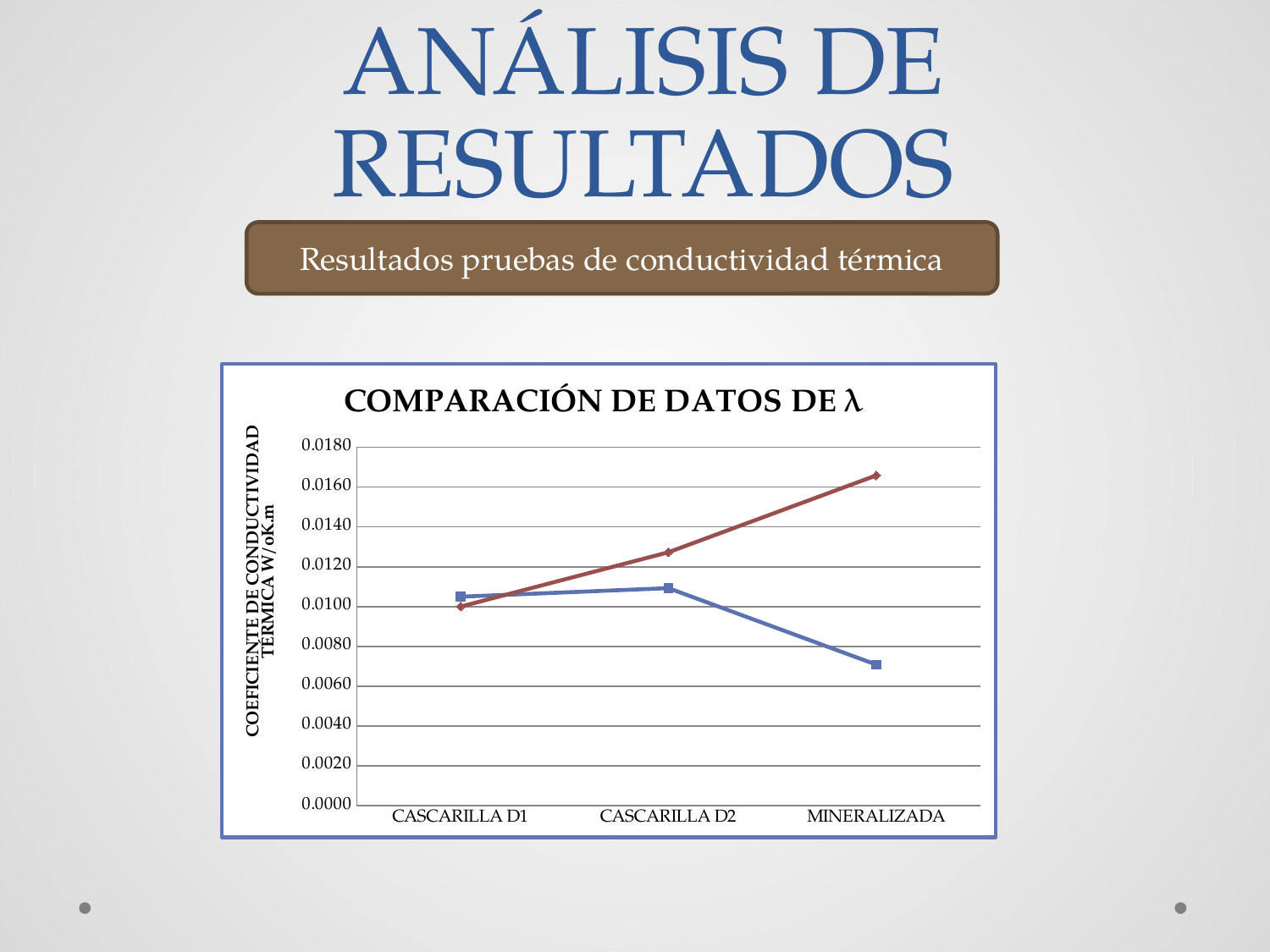

# ANÁLISIS DE RESULTADOS
Resultados pruebas de conductividad térmica

### Chart: COMPARACIÓN DE DATOS DE λ

| Category | λ (W/oK.m) | %BIOMASA |
|---|---|---|
| CASCARILLA D1 | 0.0104954128440367 | 0.01 |
| CASCARILLA D2 | 0.0109249523809524 | 0.0127272727272727 |
| MINERALIZADA | 0.00708740740740741 | 0.0165818181818182 |